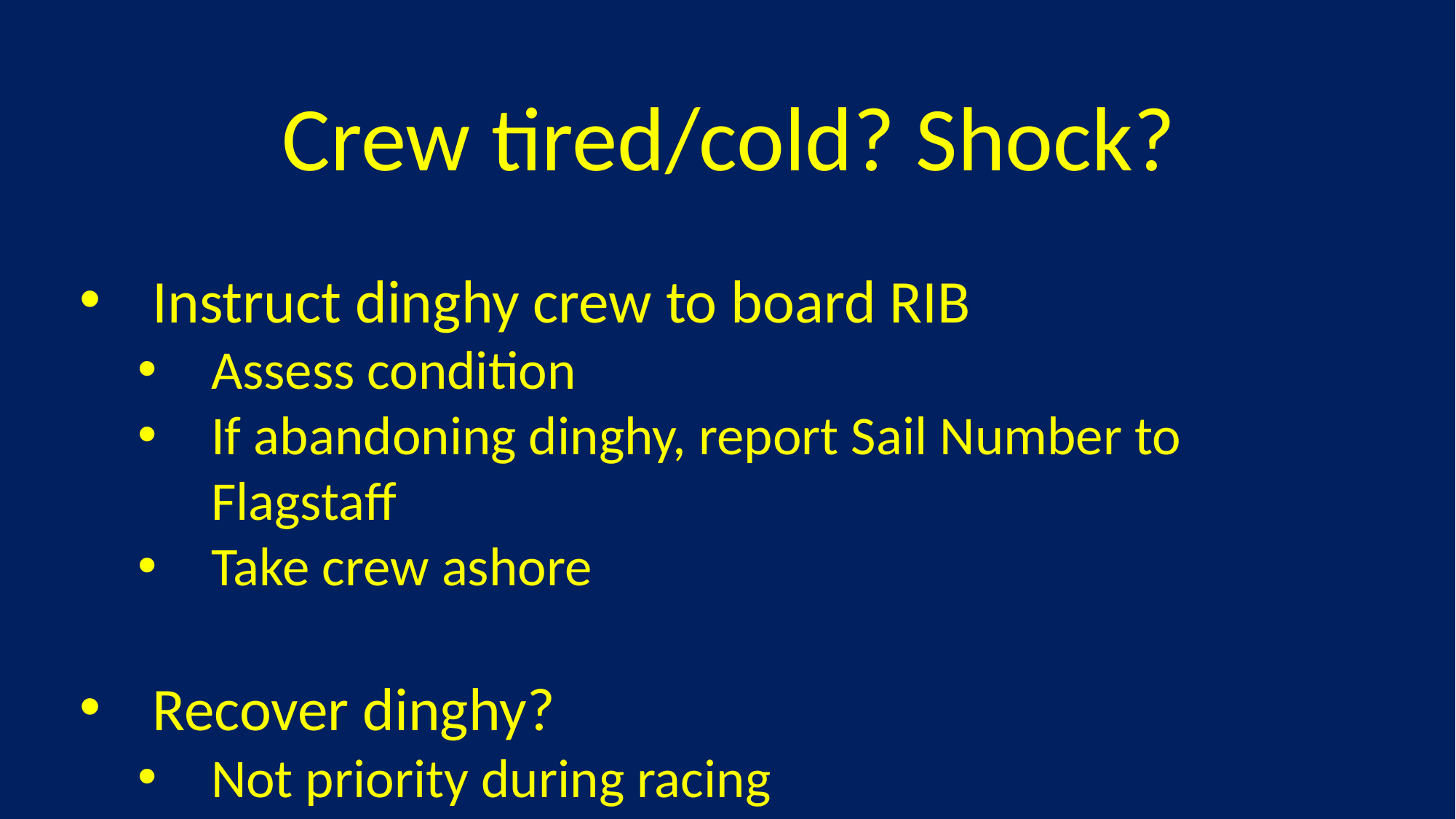

Crew tired/cold? Shock?

Instruct dinghy crew to board RIB
Assess condition
If abandoning dinghy, report Sail Number to Flagstaff
Take crew ashore

Recover dinghy?
Not priority during racing